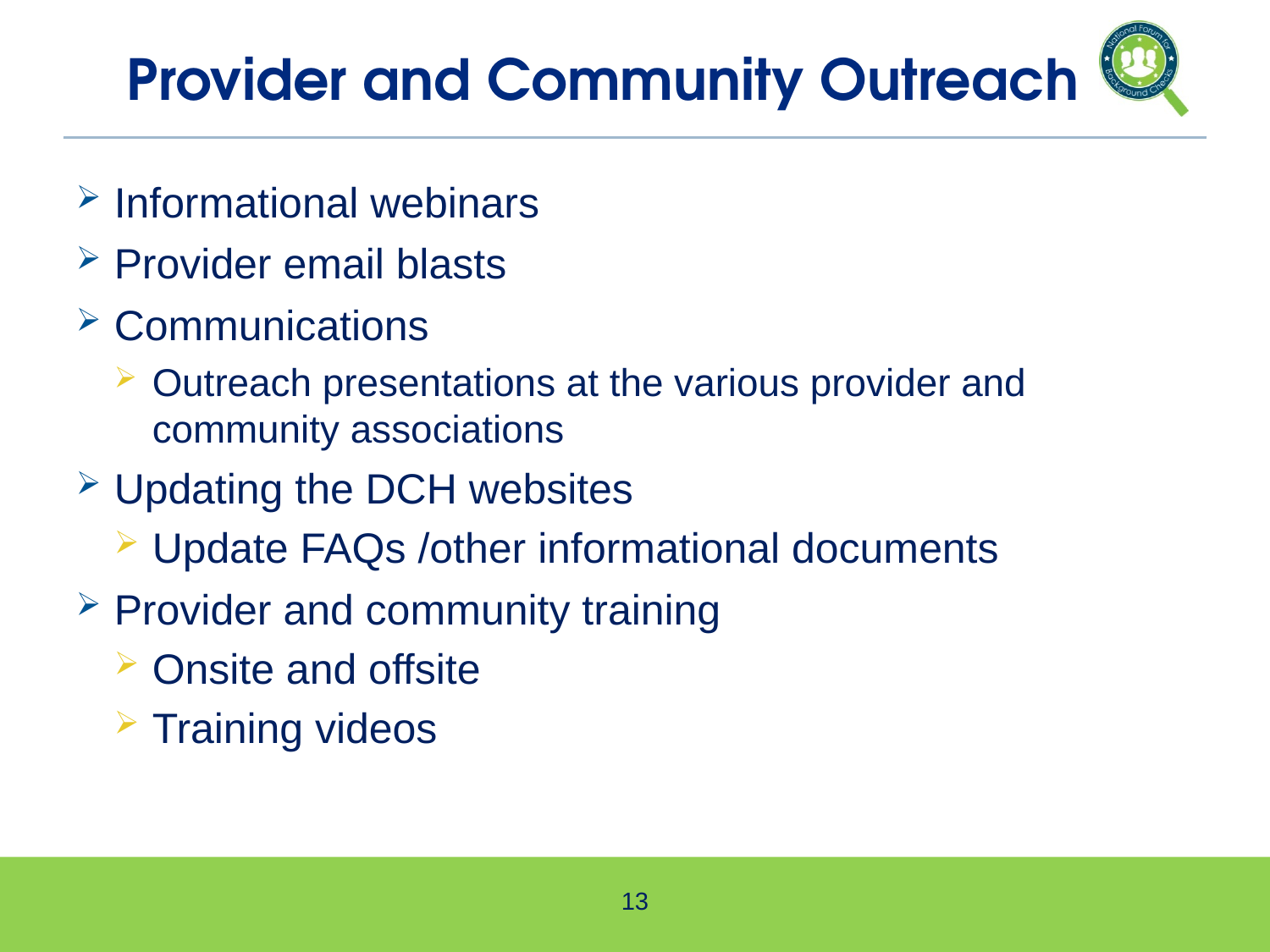

# Provider and Community Outreach
Informational webinars
Provider email blasts
Communications
Outreach presentations at the various provider and community associations
Updating the DCH websites
Update FAQs /other informational documents
Provider and community training
Onsite and offsite
Training videos

13